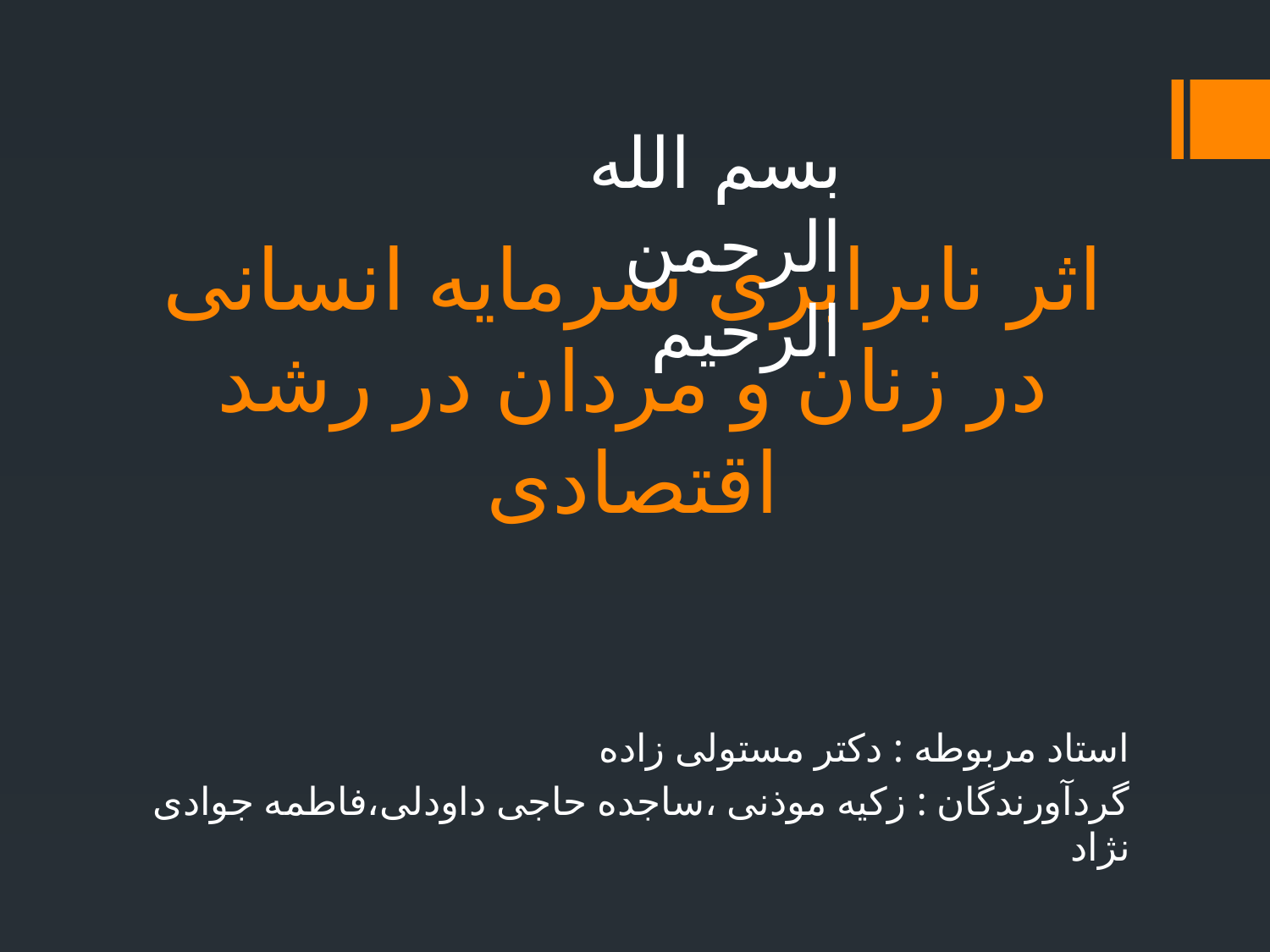

بسم الله الرحمن الرحیم
# اثر نابرابری سرمایه انسانی در زنان و مردان در رشد اقتصادی
استاد مربوطه : دکتر مستولی زاده
گردآورندگان : زکیه موذنی ،ساجده حاجی داودلی،فاطمه جوادی نژاد